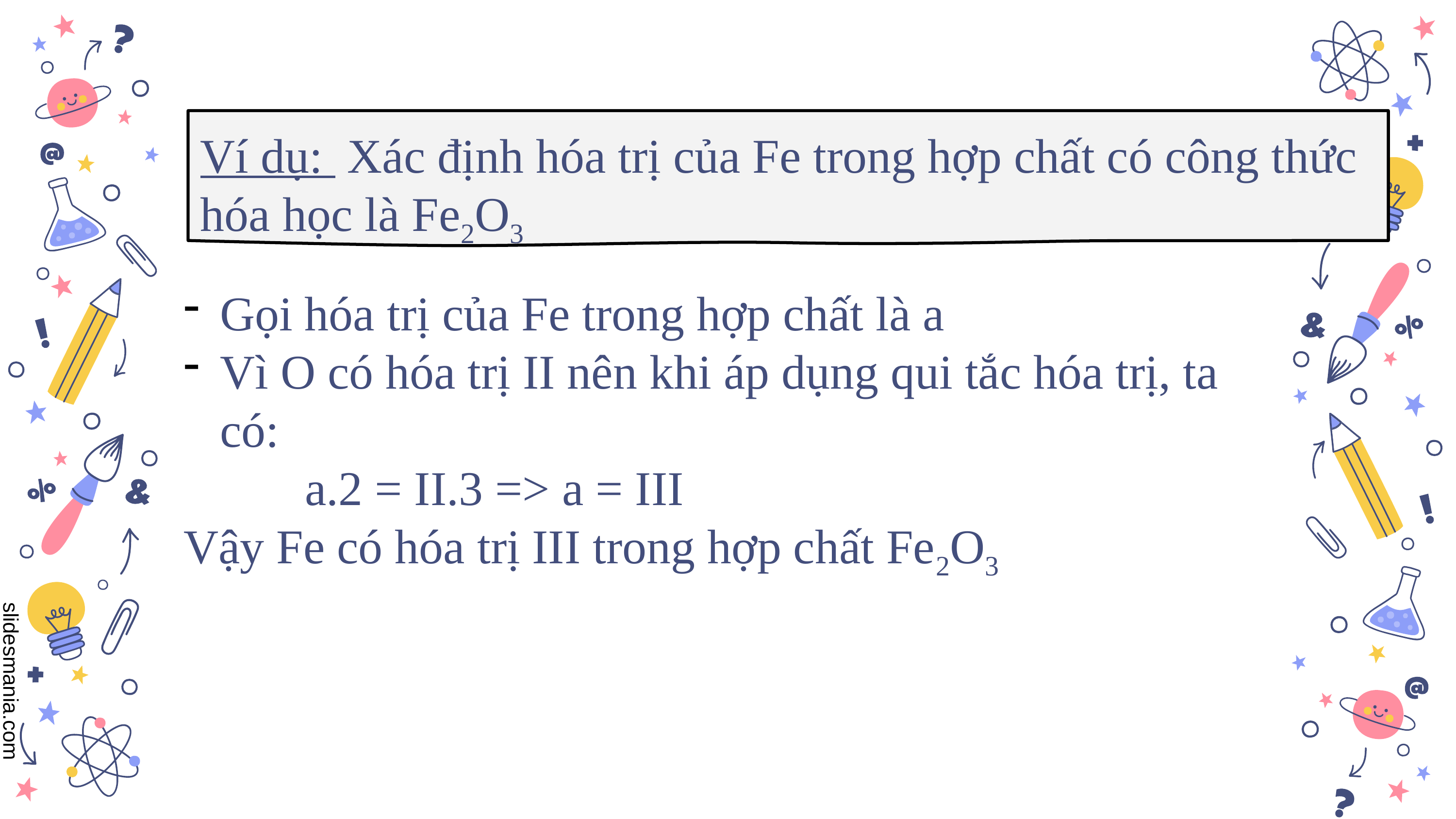

Ví dụ:  Xác định hóa trị của Fe trong hợp chất có công thức hóa học là Fe2O3
Gọi hóa trị của Fe trong hợp chất là a
Vì O có hóa trị II nên khi áp dụng qui tắc hóa trị, ta có:
          a.2 = II.3 => a = III
Vậy Fe có hóa trị III trong hợp chất Fe2O3